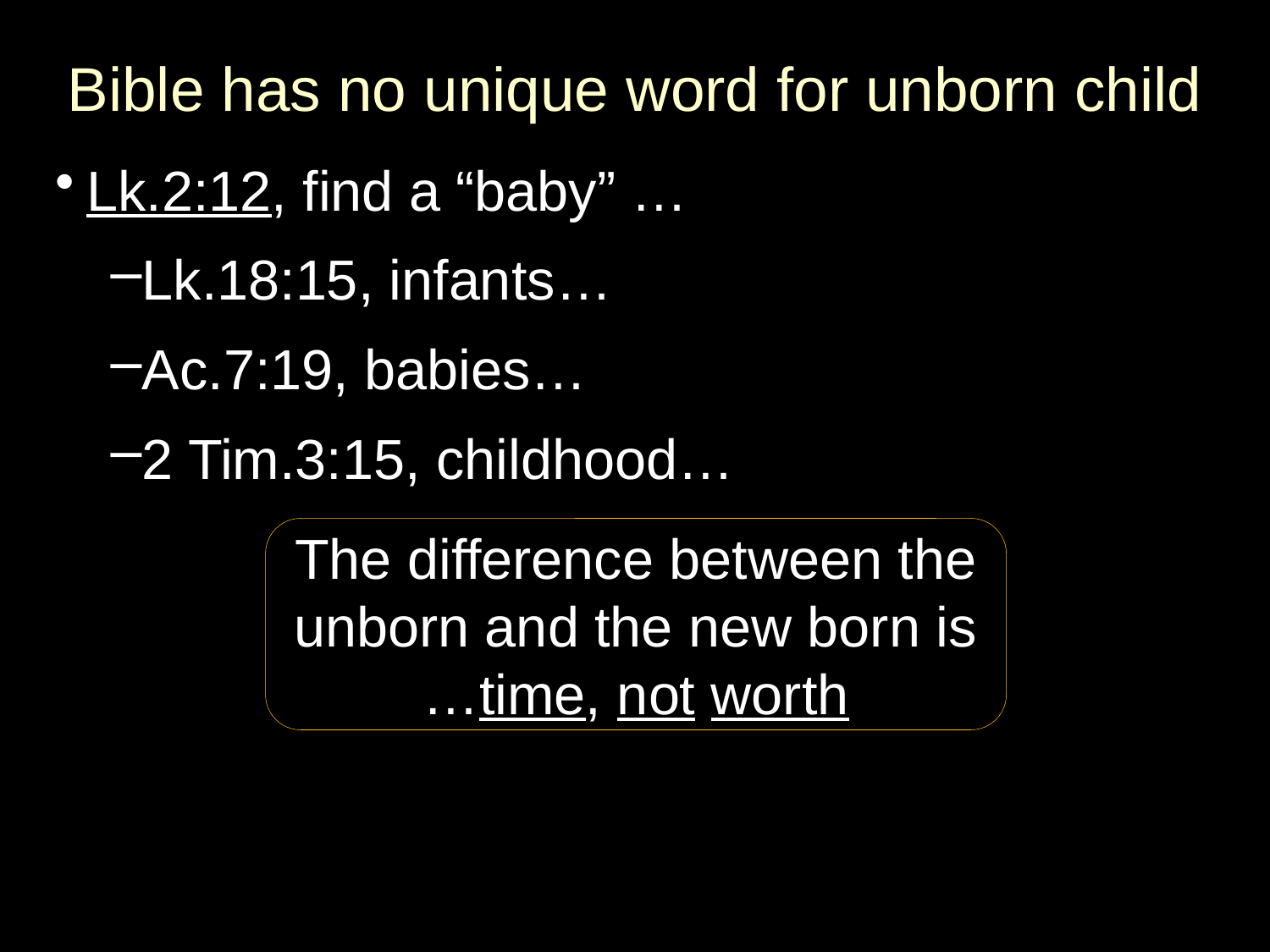

# Bible has no unique word for unborn child
Lk.2:12, find a “baby” …
Lk.18:15, infants…
Ac.7:19, babies…
2 Tim.3:15, childhood…

The difference between the unborn and the new born is …time, not worth